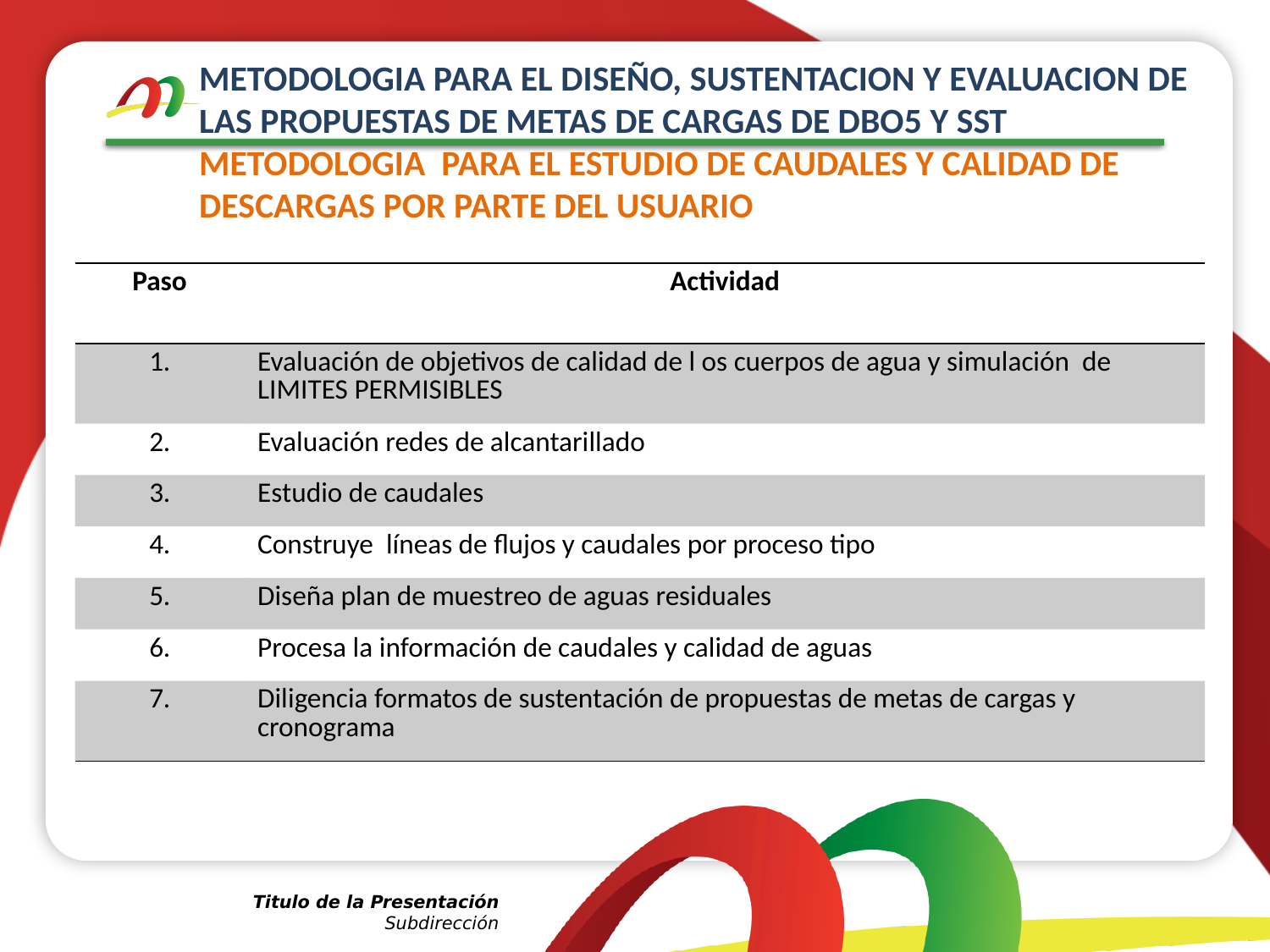

# METODOLOGIA PARA EL DISEÑO, SUSTENTACION Y EVALUACION DE LAS PROPUESTAS DE METAS DE CARGAS DE DBO5 Y SST METODOLOGIA  PARA EL ESTUDIO DE CAUDALES Y CALIDAD DE DESCARGAS POR PARTE DEL USUARIO
| Paso | Actividad |
| --- | --- |
| 1. | Evaluación de objetivos de calidad de l os cuerpos de agua y simulación de LIMITES PERMISIBLES |
| 2. | Evaluación redes de alcantarillado |
| 3. | Estudio de caudales |
| 4. | Construye líneas de flujos y caudales por proceso tipo |
| 5. | Diseña plan de muestreo de aguas residuales |
| 6. | Procesa la información de caudales y calidad de aguas |
| 7. | Diligencia formatos de sustentación de propuestas de metas de cargas y cronograma |